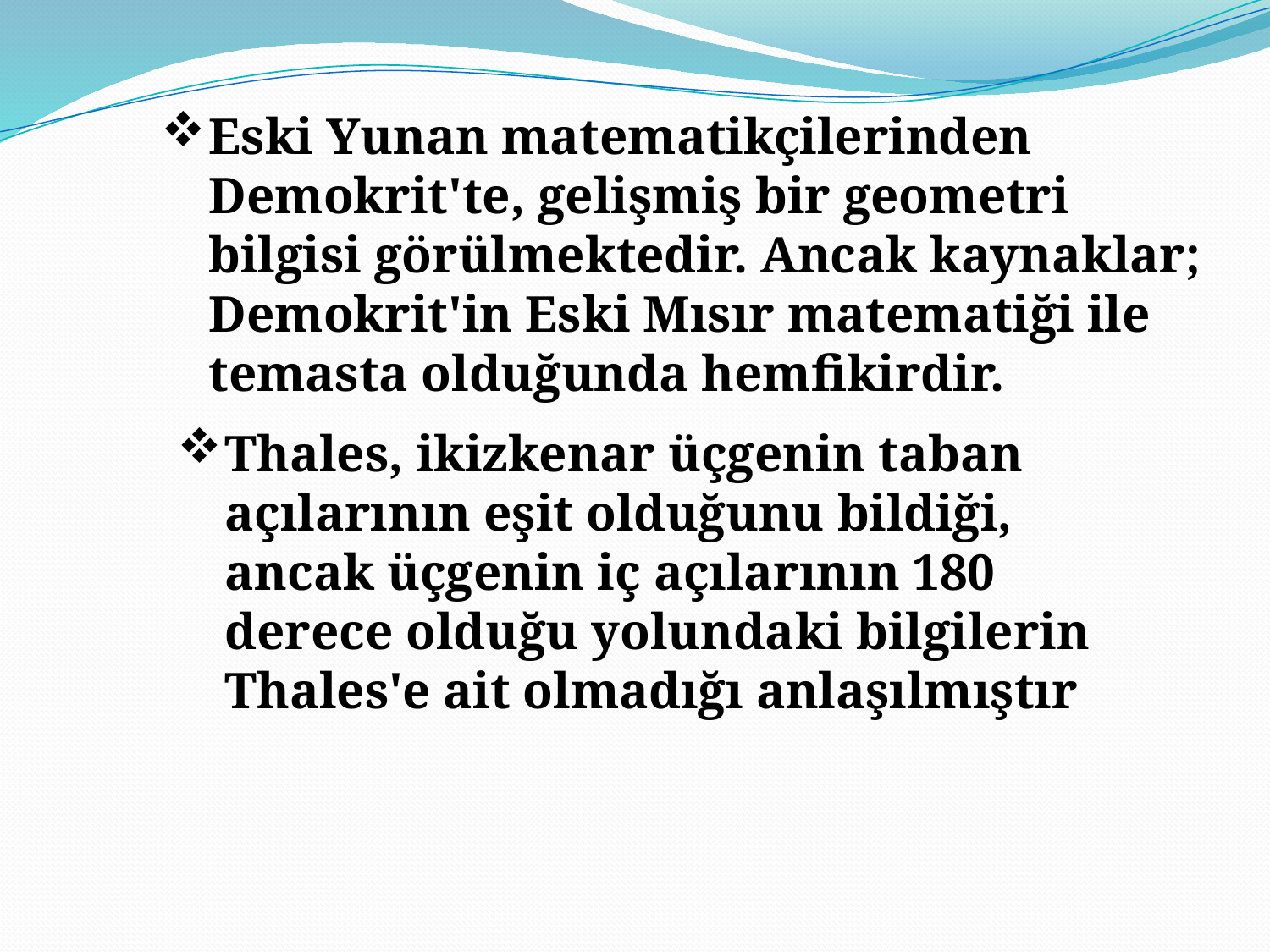

Eski Yunan matematikçilerinden Demokrit'te, gelişmiş bir geometri bilgisi görülmektedir. Ancak kaynaklar; Demokrit'in Eski Mısır matematiği ile temasta olduğunda hemfikirdir.
Thales, ikizkenar üçgenin taban açılarının eşit olduğunu bildiği, ancak üçgenin iç açılarının 180 derece olduğu yolundaki bilgilerin Thales'e ait olmadığı anlaşılmıştır